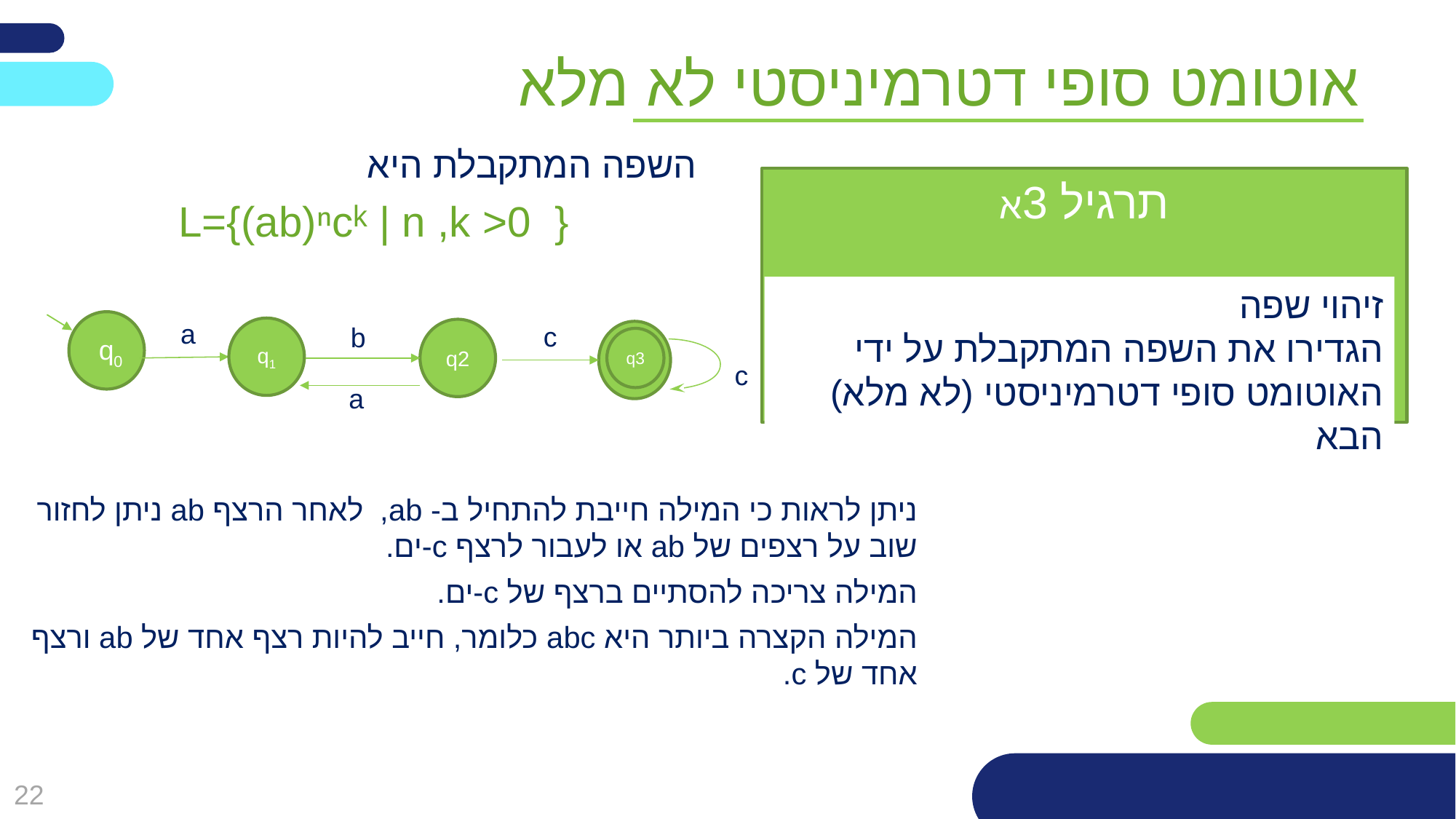

אוטומט סופי דטרמיניסטי לא מלא
השפה המתקבלת היא
L={(ab)ⁿcᵏ | n ,k >0  }
תרגיל 3א

זיהוי שפה
הגדירו את השפה המתקבלת על ידי האוטומט סופי דטרמיניסטי (לא מלא) הבא
a

c
b
q1
q2

q3

c
a
q0
ניתן לראות כי המילה חייבת להתחיל ב- ab,  לאחר הרצף ab ניתן לחזור שוב על רצפים של ab או לעבור לרצף c-ים.
המילה צריכה להסתיים ברצף של c-ים.
המילה הקצרה ביותר היא abc כלומר, חייב להיות רצף אחד של ab ורצף אחד של c.